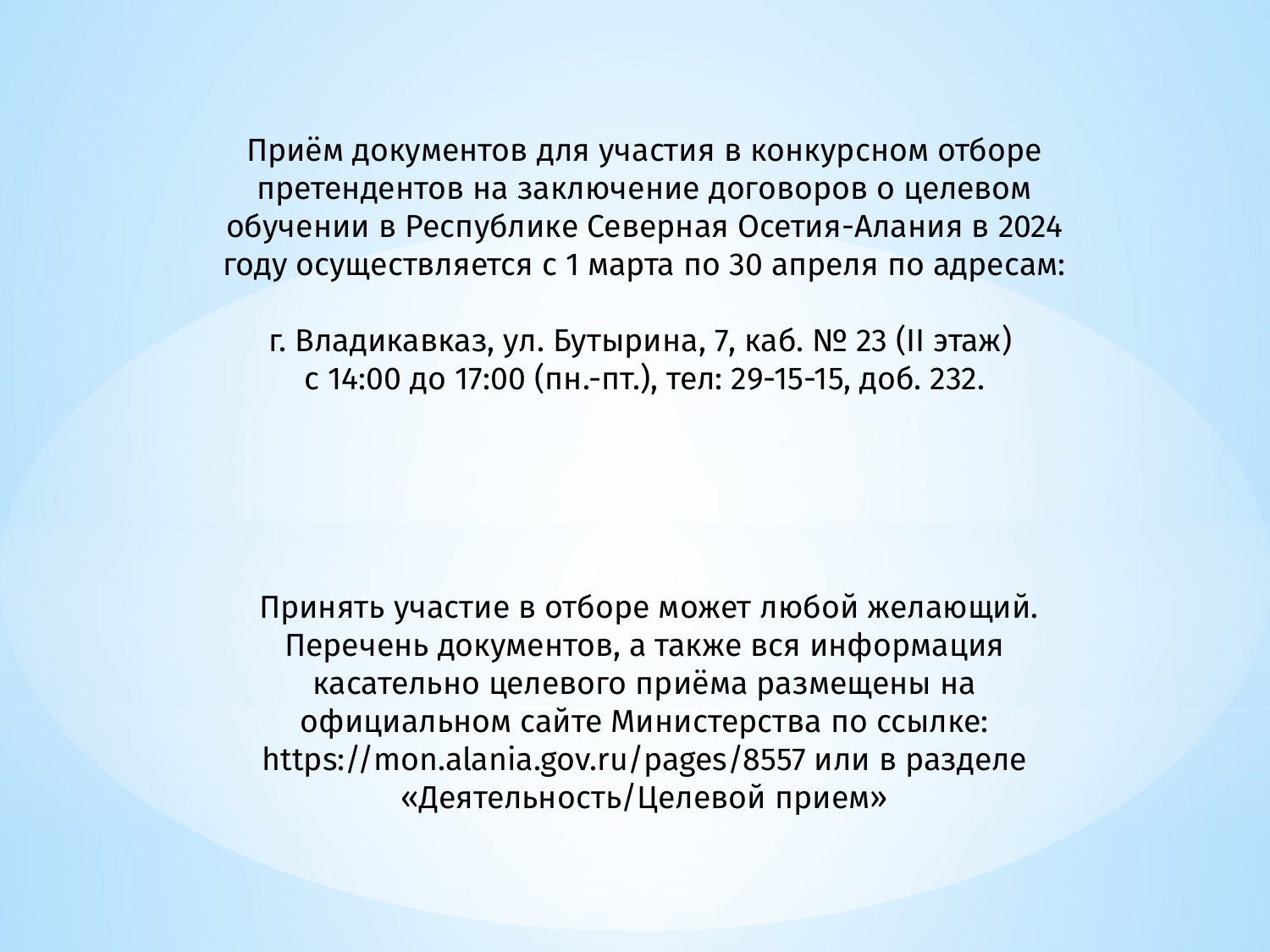

Приём документов для участия в конкурсном отборе претендентов на заключение договоров о целевом обучении в Республике Северная Осетия-Алания в 2024 году осуществляется с 1 марта по 30 апреля по адресам:

г. Владикавказ, ул. Бутырина, 7, каб. № 23 (II этаж)
с 14:00 до 17:00 (пн.-пт.), тел: 29-15-15, доб. 232.

 Принять участие в отборе может любой желающий.
Перечень документов, а также вся информация касательно целевого приёма размещены на официальном сайте Министерства по ссылке: https://mon.alania.gov.ru/pages/8557 или в разделе «Деятельность/Целевой прием»